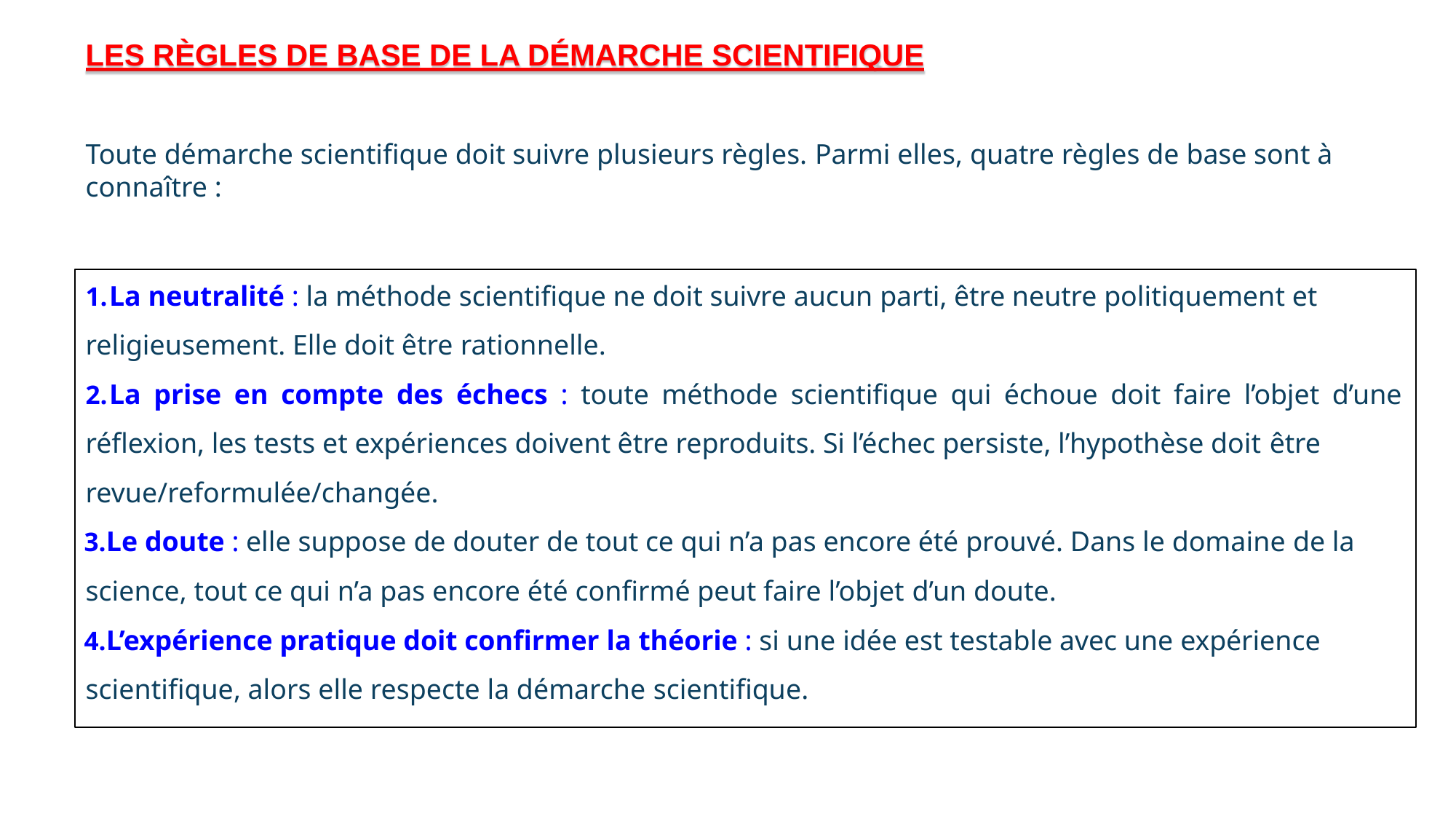

# LES RÈGLES DE BASE DE LA DÉMARCHE SCIENTIFIQUE

Toute démarche scientifique doit suivre plusieurs règles. Parmi elles, quatre règles de base sont à
connaître :

La neutralité : la méthode scientifique ne doit suivre aucun parti, être neutre politiquement et
religieusement. Elle doit être rationnelle.
La prise en compte des échecs : toute méthode scientifique qui échoue doit faire l’objet d’une
réflexion, les tests et expériences doivent être reproduits. Si l’échec persiste, l’hypothèse doit être
revue/reformulée/changée.
Le doute : elle suppose de douter de tout ce qui n’a pas encore été prouvé. Dans le domaine de la  science, tout ce qui n’a pas encore été confirmé peut faire l’objet d’un doute.
L’expérience pratique doit confirmer la théorie : si une idée est testable avec une expérience  scientifique, alors elle respecte la démarche scientifique.